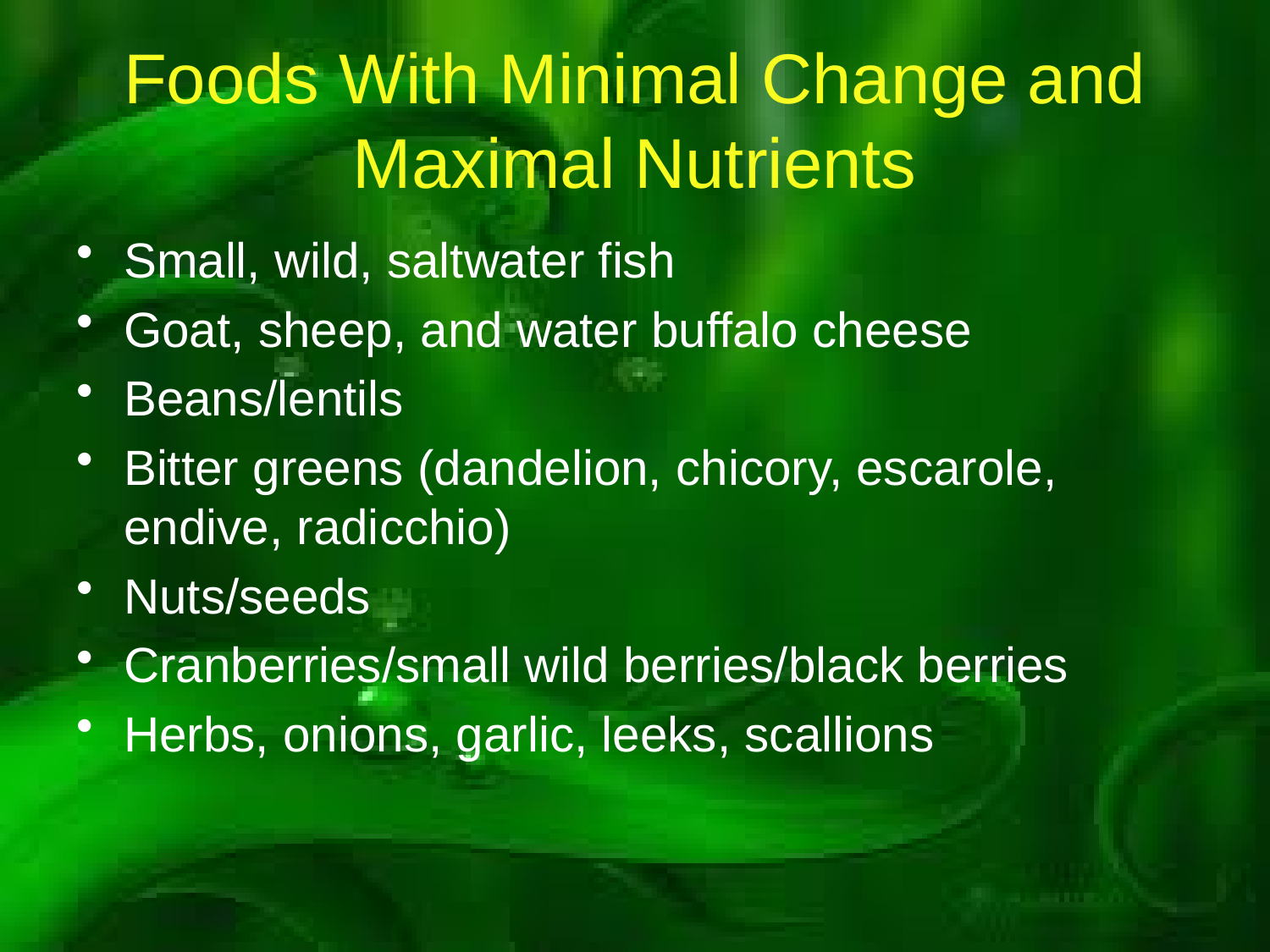

Foods With Minimal Change and Maximal Nutrients
Small, wild, saltwater fish
Goat, sheep, and water buffalo cheese
Beans/lentils
Bitter greens (dandelion, chicory, escarole, endive, radicchio)
Nuts/seeds
Cranberries/small wild berries/black berries
Herbs, onions, garlic, leeks, scallions